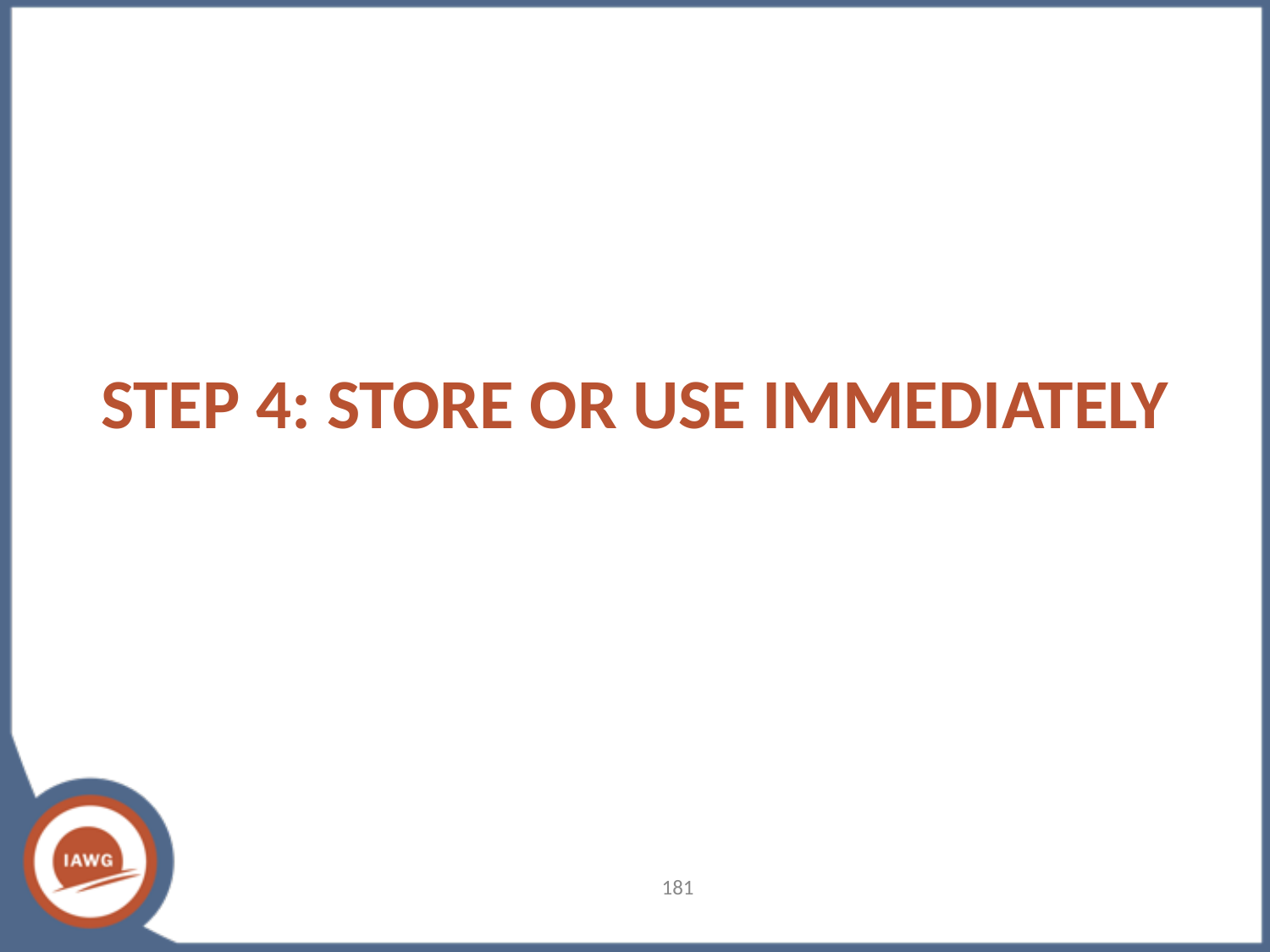

# STEP 4: STORE OR USE IMMEDIATELY

181